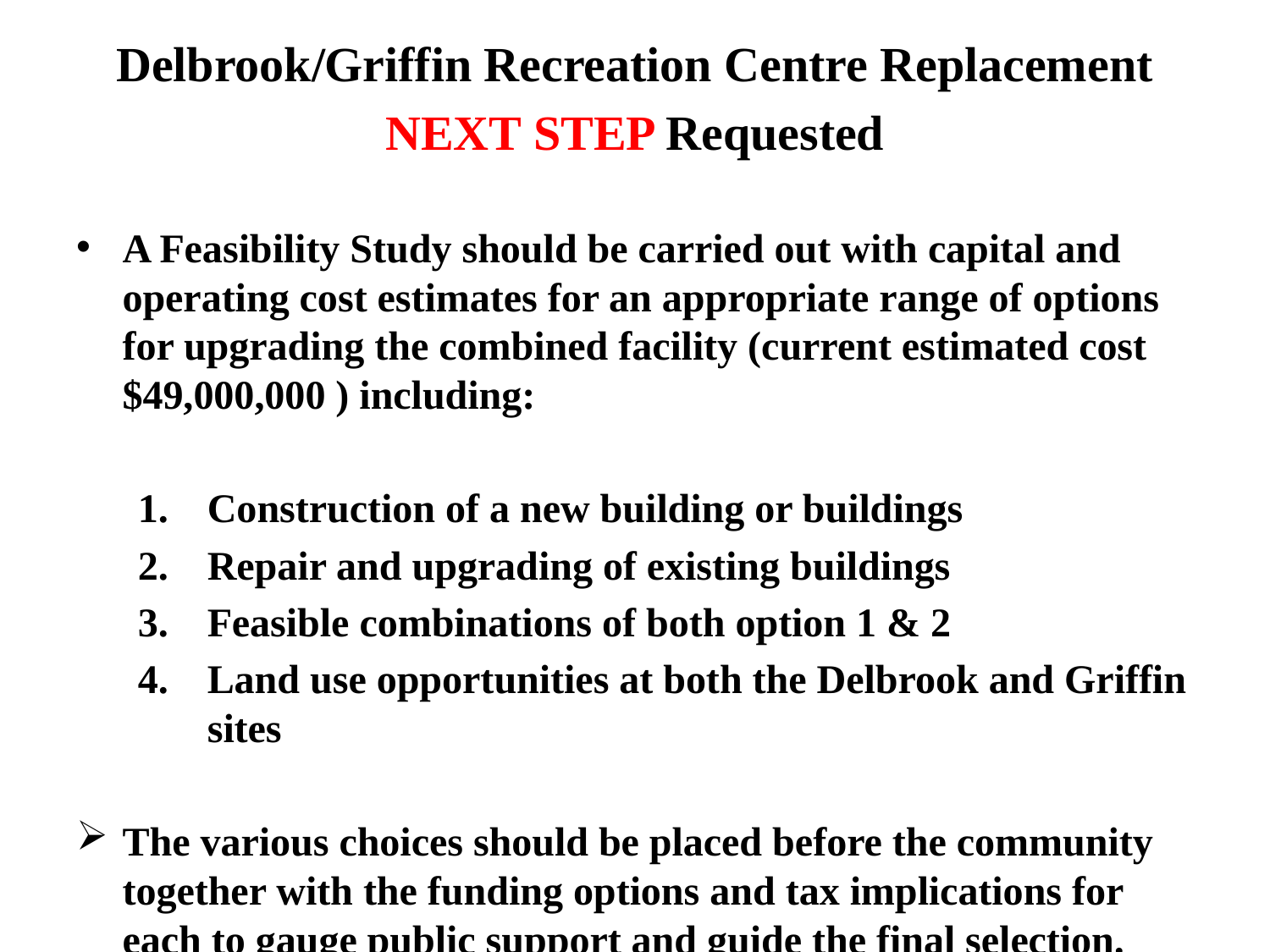

Delbrook/Griffin Recreation Centre Replacement
NEXT STEP Requested

A Feasibility Study should be carried out with capital and operating cost estimates for an appropriate range of options for upgrading the combined facility (current estimated cost $49,000,000 ) including:

Construction of a new building or buildings
Repair and upgrading of existing buildings
Feasible combinations of both option 1 & 2
Land use opportunities at both the Delbrook and Griffin sites

The various choices should be placed before the community together with the funding options and tax implications for each to gauge public support and guide the final selection.